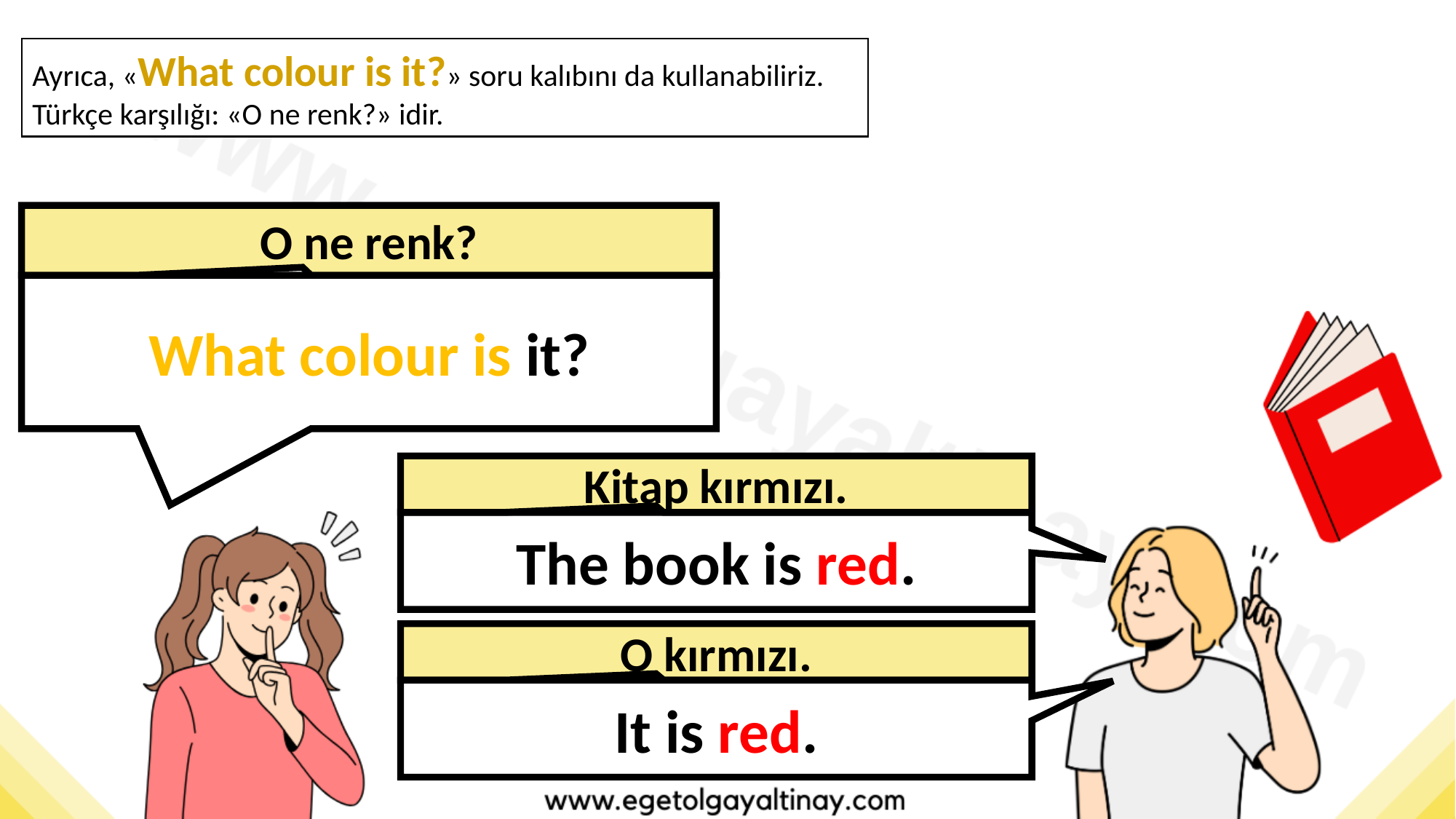

Ayrıca, «What colour is it?» soru kalıbını da kullanabiliriz.
Türkçe karşılığı: «O ne renk?» idir.
O ne renk?
What colour is it?
Kitap kırmızı.
The book is red.
O kırmızı.
It is red.